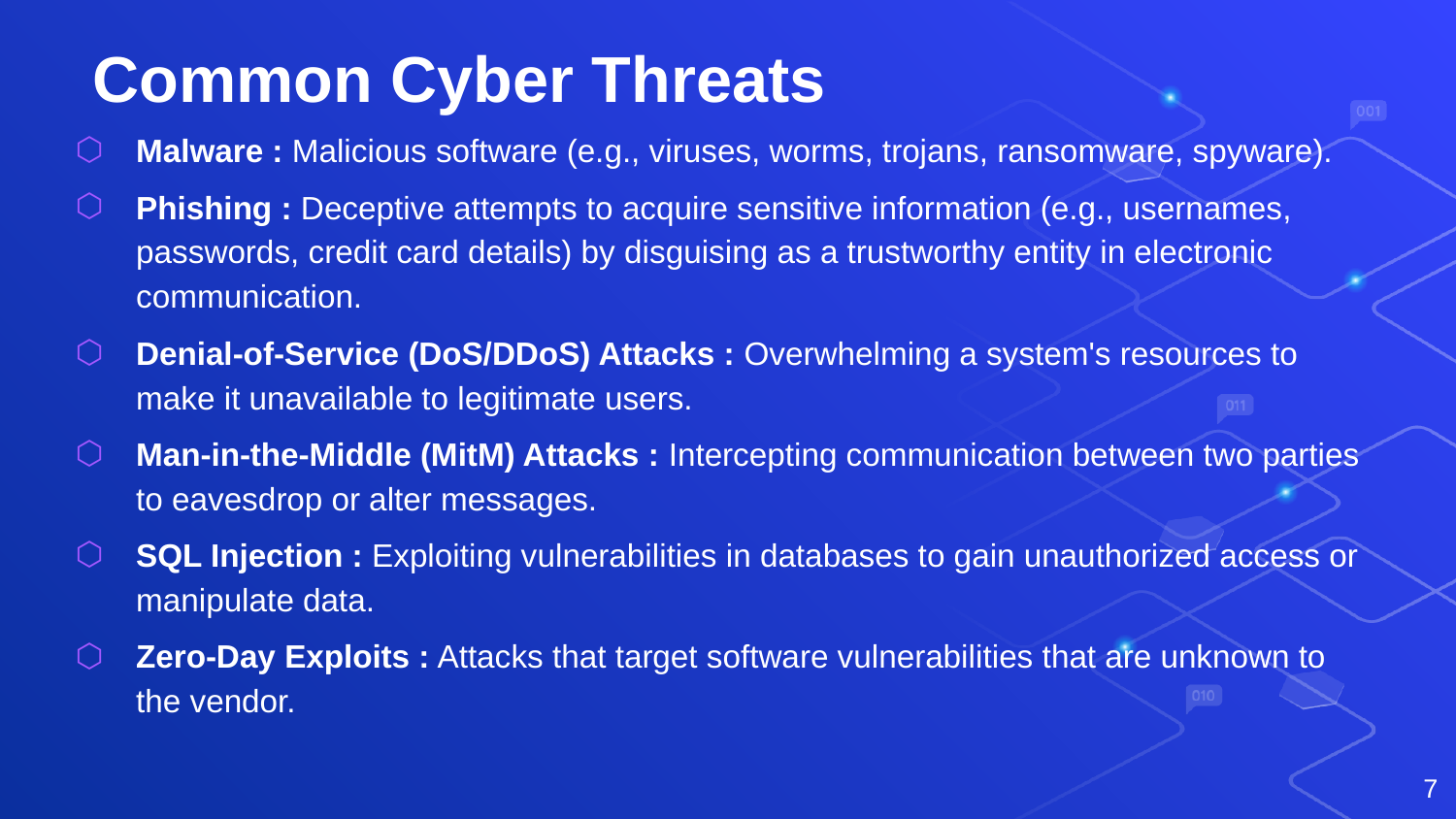

# Common Cyber Threats
Malware : Malicious software (e.g., viruses, worms, trojans, ransomware, spyware).
Phishing : Deceptive attempts to acquire sensitive information (e.g., usernames, passwords, credit card details) by disguising as a trustworthy entity in electronic communication.
Denial-of-Service (DoS/DDoS) Attacks : Overwhelming a system's resources to make it unavailable to legitimate users.
Man-in-the-Middle (MitM) Attacks : Intercepting communication between two parties to eavesdrop or alter messages.
SQL Injection : Exploiting vulnerabilities in databases to gain unauthorized access or manipulate data.
Zero-Day Exploits : Attacks that target software vulnerabilities that are unknown to the vendor.

7